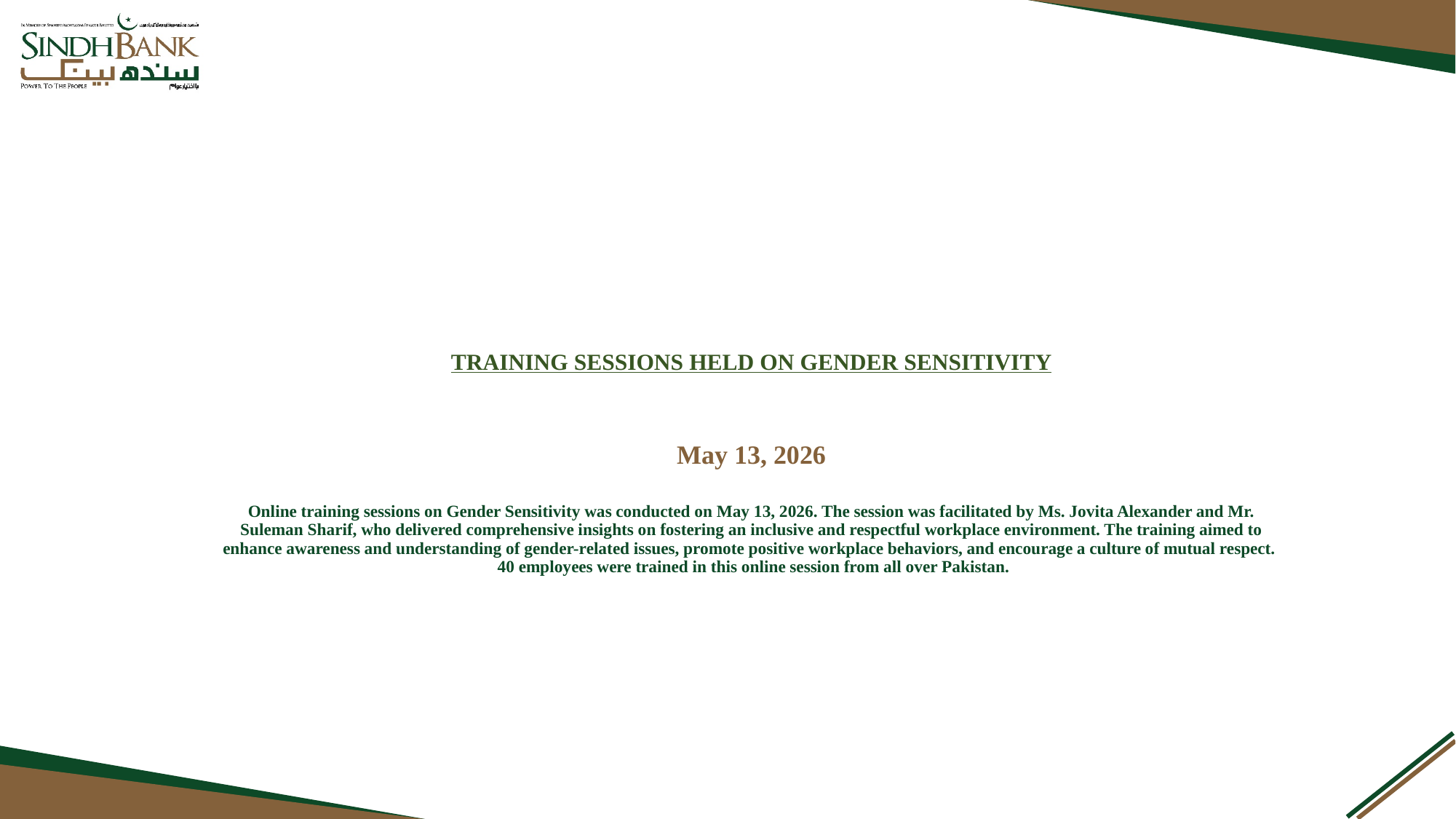

# TRAINING SESSIONS HELD ON GENDER SENSITIVITY May 13, 2026 Online training sessions on Gender Sensitivity was conducted on May 13, 2026. The session was facilitated by Ms. Jovita Alexander and Mr. Suleman Sharif, who delivered comprehensive insights on fostering an inclusive and respectful workplace environment. The training aimed to enhance awareness and understanding of gender-related issues, promote positive workplace behaviors, and encourage a culture of mutual respect. 40 employees were trained in this online session from all over Pakistan.